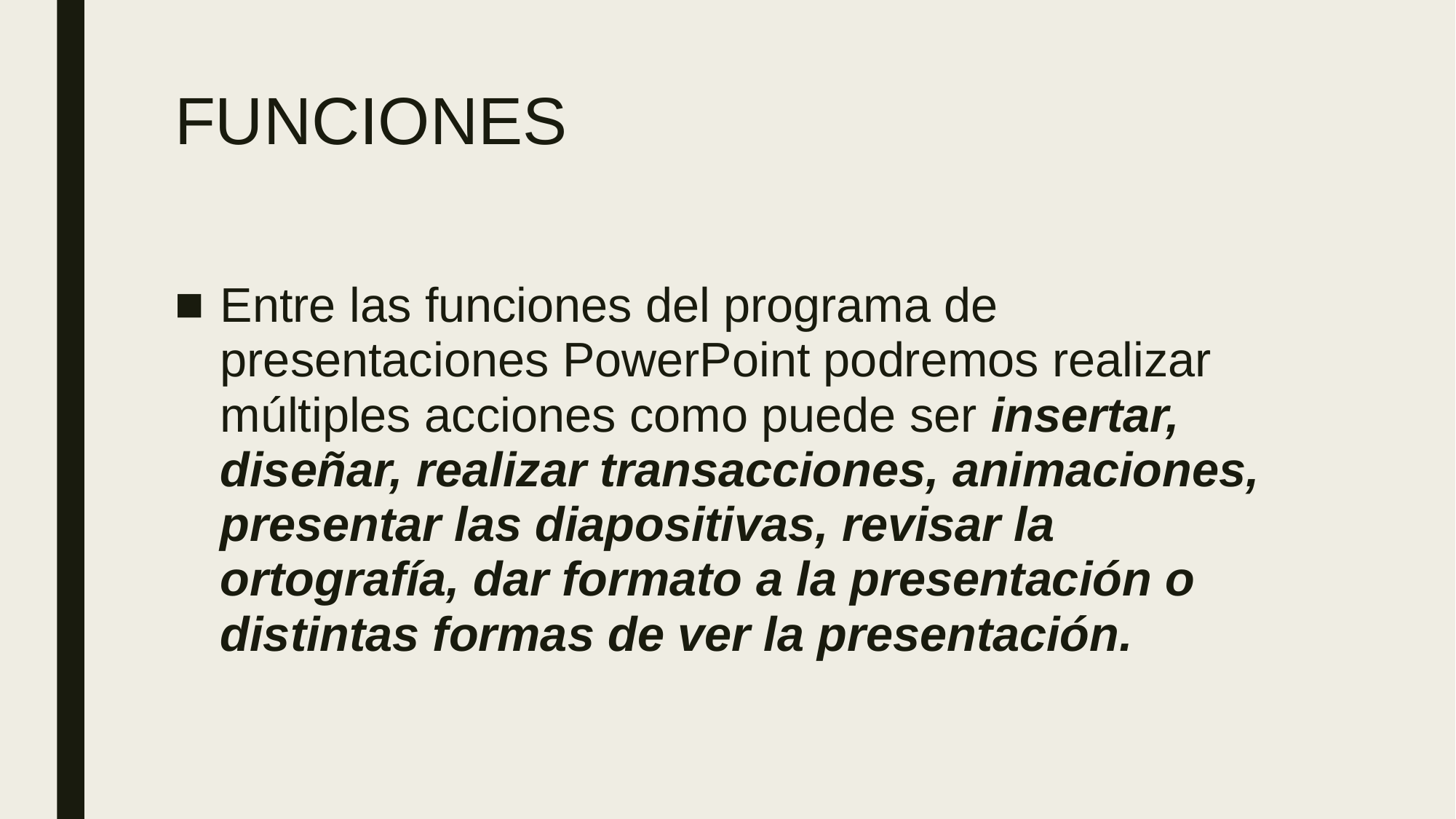

# FUNCIONES
Entre las funciones del programa de presentaciones PowerPoint podremos realizar múltiples acciones como puede ser insertar, diseñar, realizar transacciones, animaciones, presentar las diapositivas, revisar la ortografía, dar formato a la presentación o distintas formas de ver la presentación.